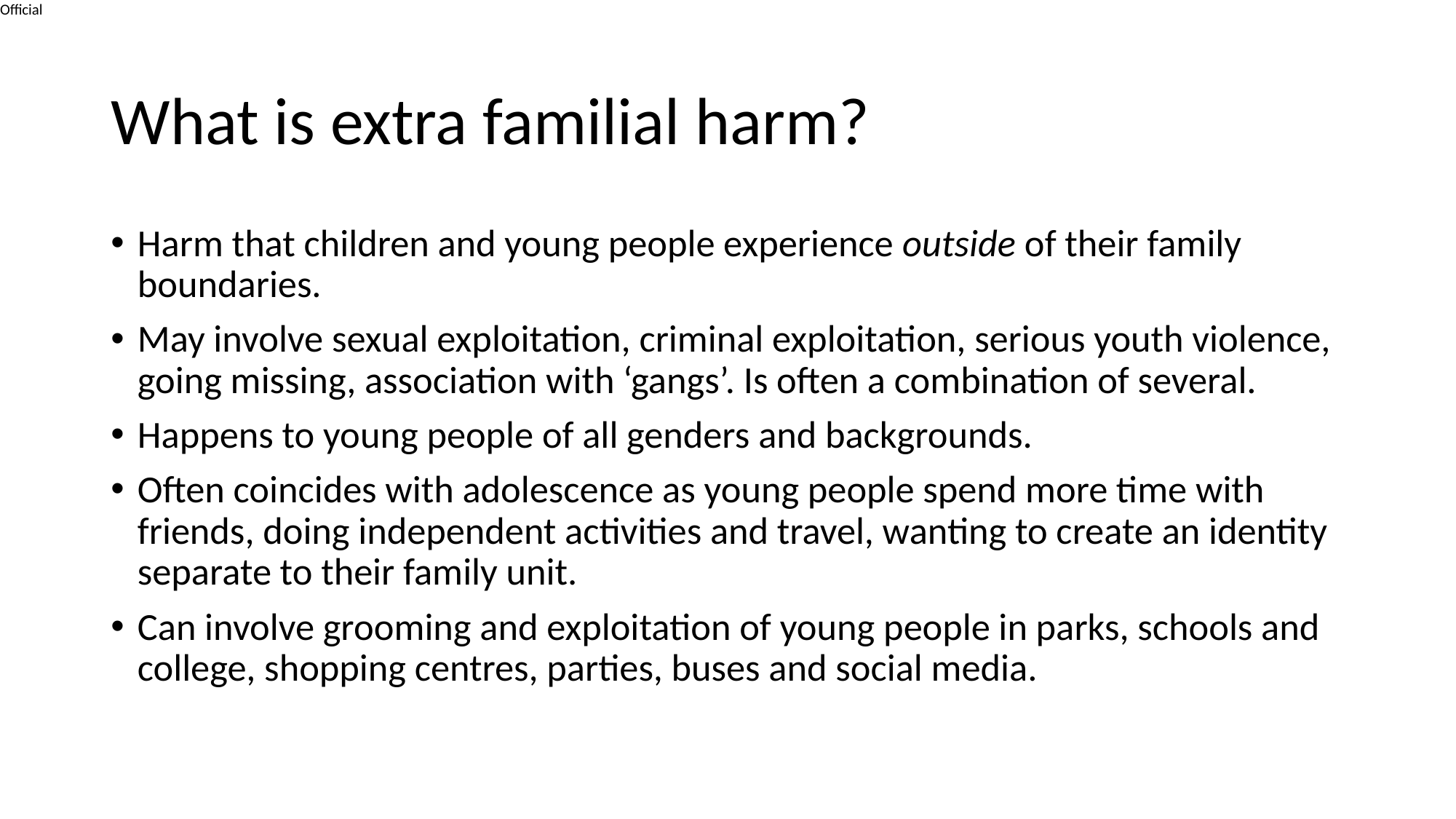

# What is extra familial harm?
Harm that children and young people experience outside of their family boundaries.
May involve sexual exploitation, criminal exploitation, serious youth violence, going missing, association with ‘gangs’. Is often a combination of several.
Happens to young people of all genders and backgrounds.
Often coincides with adolescence as young people spend more time with friends, doing independent activities and travel, wanting to create an identity separate to their family unit.
Can involve grooming and exploitation of young people in parks, schools and college, shopping centres, parties, buses and social media.